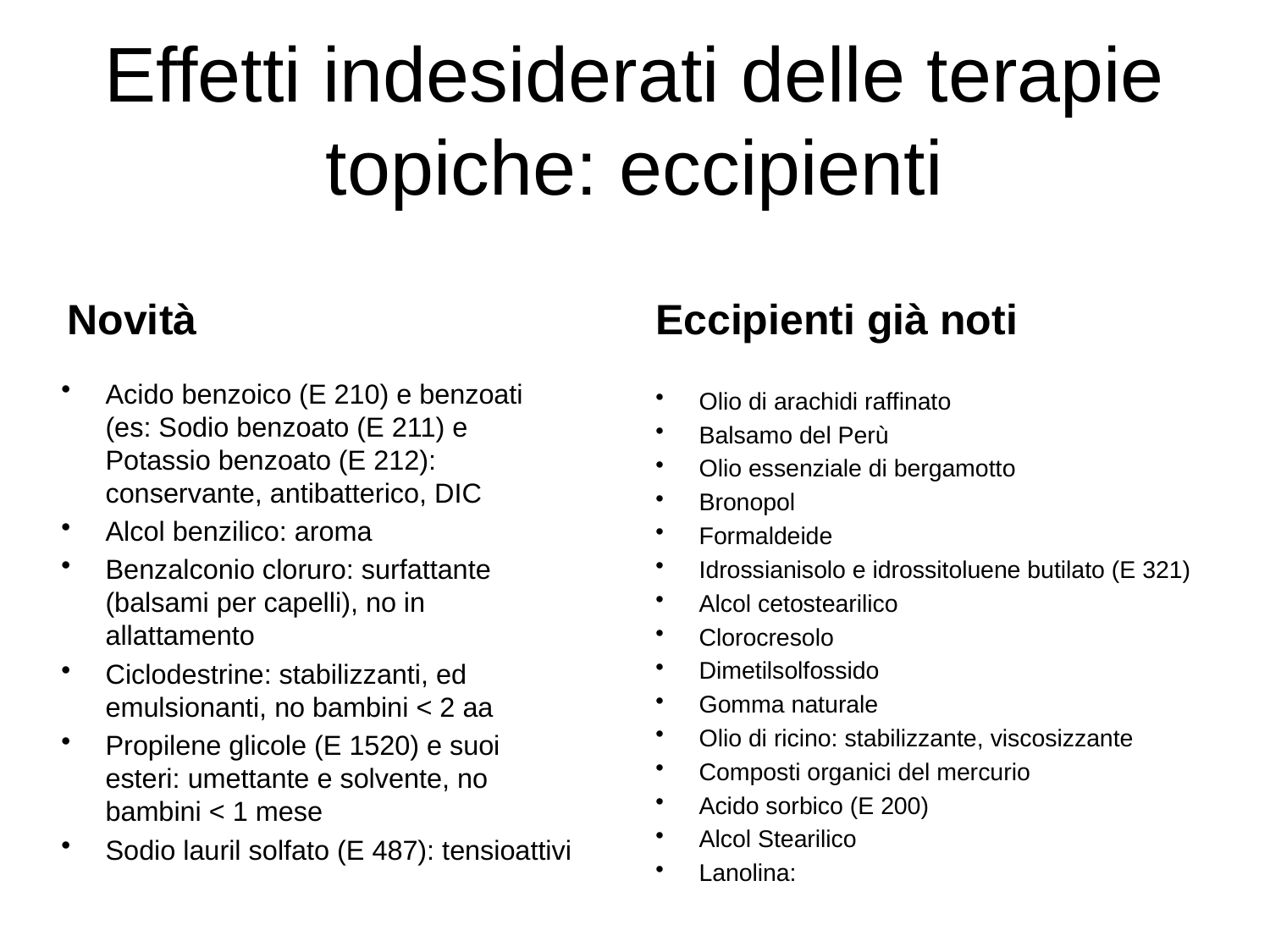

# Effetti indesiderati delle terapie topiche: eccipienti
Eccipienti già noti
Novità
Acido benzoico (E 210) e benzoati (es: Sodio benzoato (E 211) e Potassio benzoato (E 212): conservante, antibatterico, DIC
Alcol benzilico: aroma
Benzalconio cloruro: surfattante (balsami per capelli), no in allattamento
Ciclodestrine: stabilizzanti, ed emulsionanti, no bambini < 2 aa
Propilene glicole (E 1520) e suoi esteri: umettante e solvente, no bambini < 1 mese
Sodio lauril solfato (E 487): tensioattivi
Olio di arachidi raffinato
Balsamo del Perù
Olio essenziale di bergamotto
Bronopol
Formaldeide
Idrossianisolo e idrossitoluene butilato (E 321)
Alcol cetostearilico
Clorocresolo
Dimetilsolfossido
Gomma naturale
Olio di ricino: stabilizzante, viscosizzante
Composti organici del mercurio
Acido sorbico (E 200)
Alcol Stearilico
Lanolina: